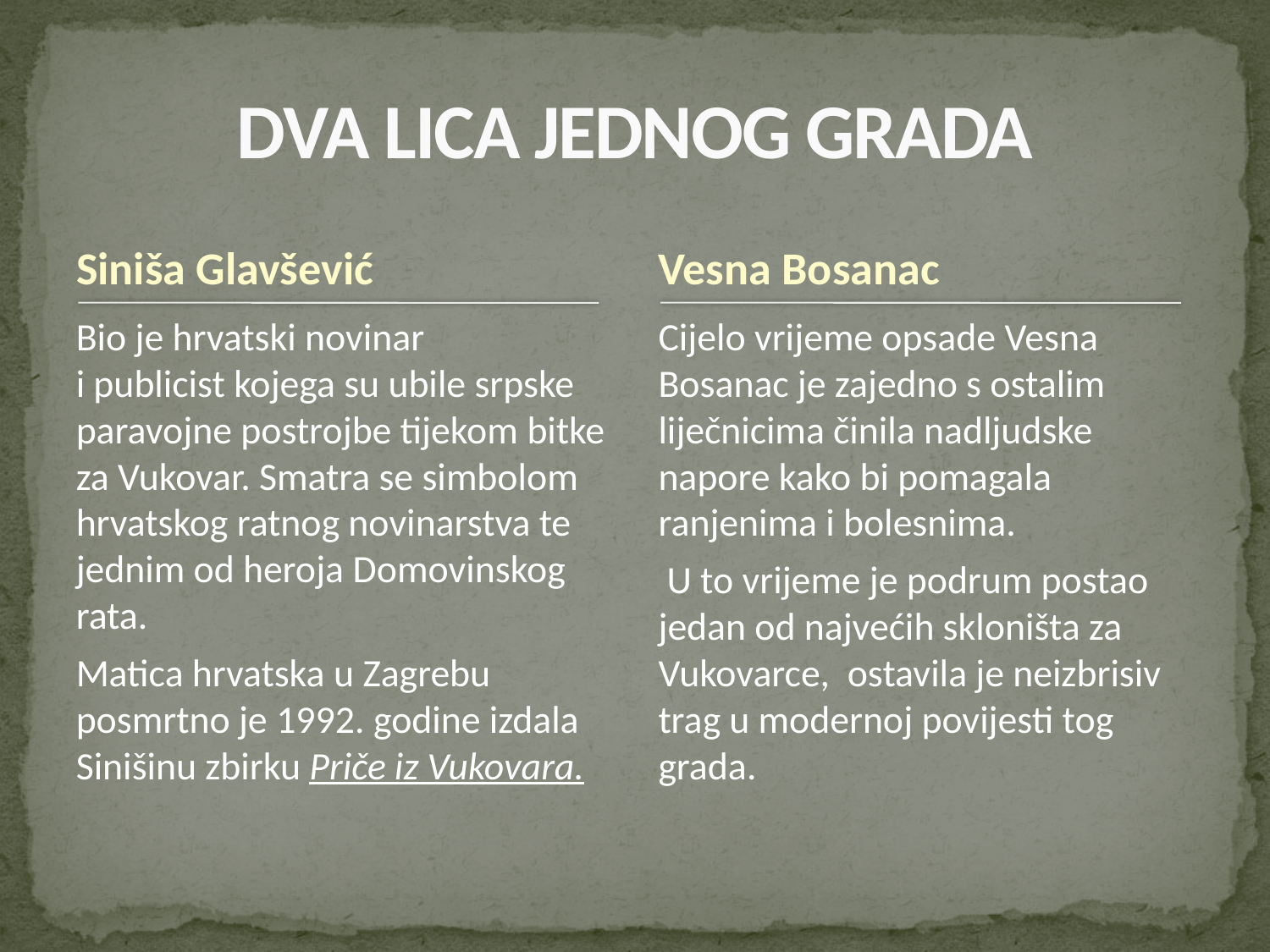

# DVA LICA JEDNOG GRADA
Siniša Glavšević
Vesna Bosanac
Bio je hrvatski novinar i publicist kojega su ubile srpske paravojne postrojbe tijekom bitke za Vukovar. Smatra se simbolom hrvatskog ratnog novinarstva te jednim od heroja Domovinskog rata.
Matica hrvatska u Zagrebu posmrtno je 1992. godine izdala Sinišinu zbirku Priče iz Vukovara.
Cijelo vrijeme opsade Vesna Bosanac je zajedno s ostalim liječnicima činila nadljudske napore kako bi pomagala ranjenima i bolesnima.
 U to vrijeme je podrum postao jedan od najvećih skloništa za Vukovarce,  ostavila je neizbrisiv trag u modernoj povijesti tog grada.